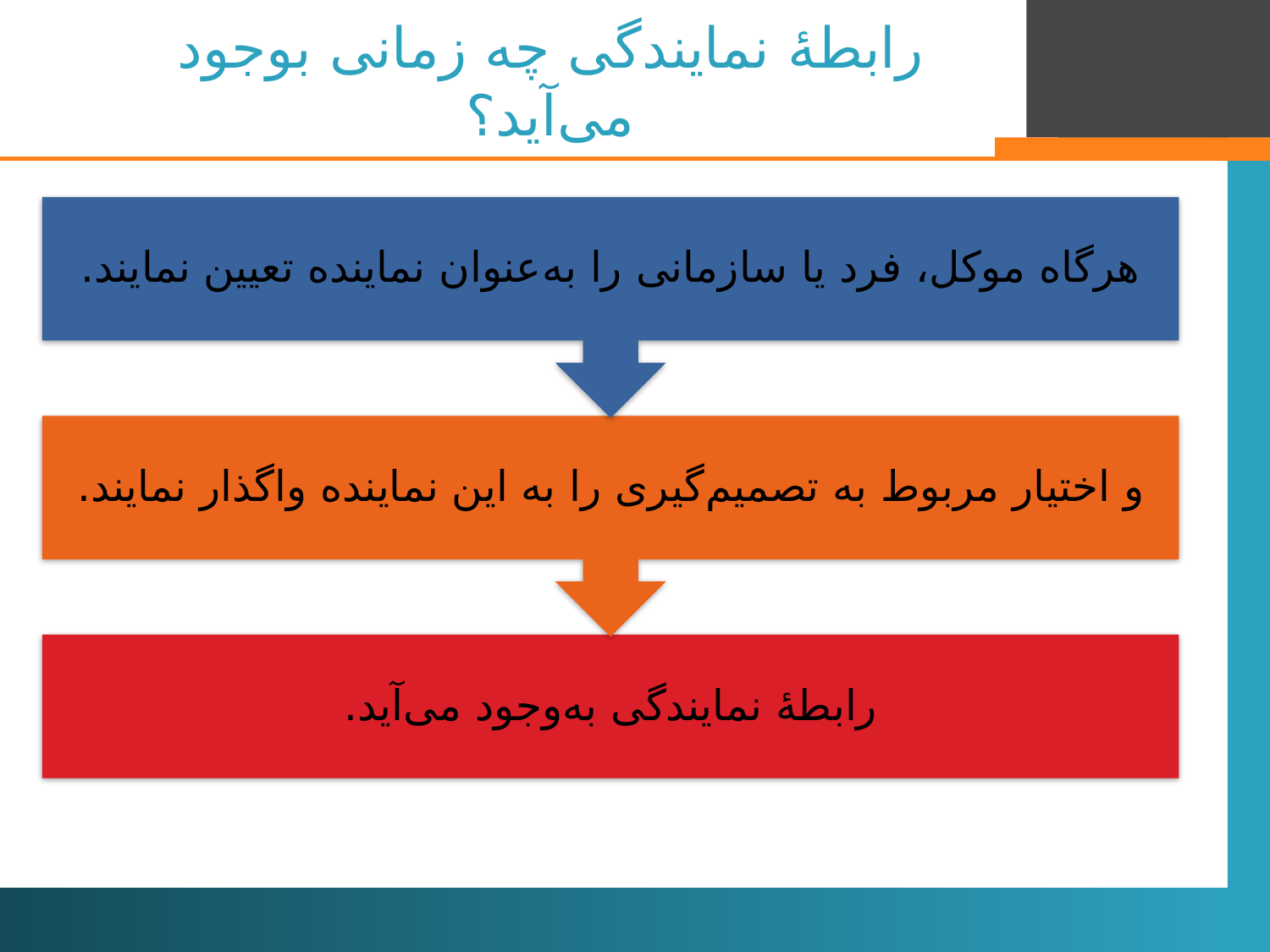

# رابطۀ نمایندگی چه زمانی بوجود می‌آید؟
هرگاه موکل، فرد یا سازمانی را به‌عنوان نماینده تعیین نمایند.
و اختیار مربوط به تصمیم‌گیری را به این نماینده واگذار نمایند.
رابطۀ نمایندگی به‌وجود می‌آید.